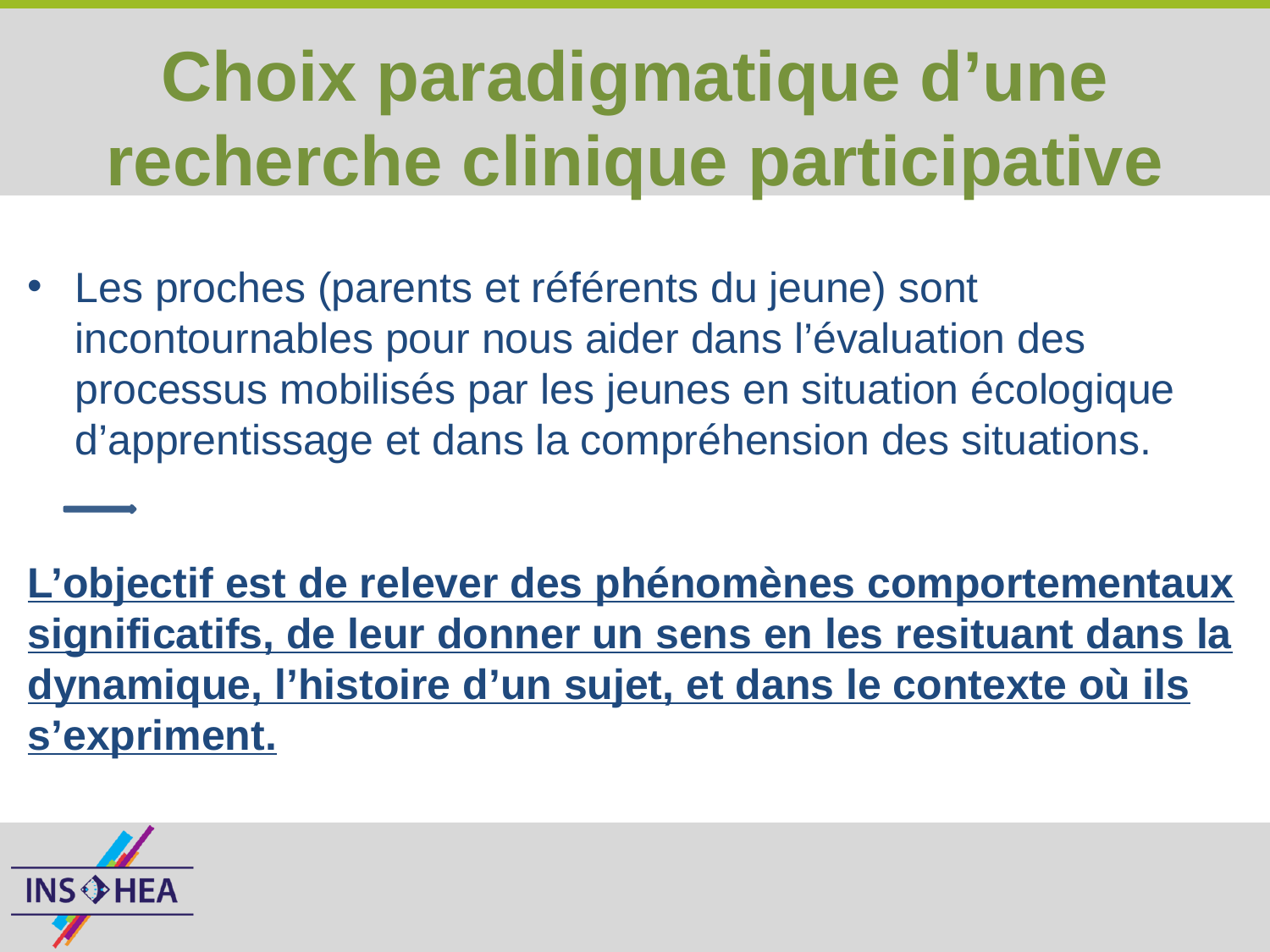

# Choix paradigmatique d’une recherche clinique participative

Les proches (parents et référents du jeune) sont incontournables pour nous aider dans l’évaluation des processus mobilisés par les jeunes en situation écologique d’apprentissage et dans la compréhension des situations.

L’objectif est de relever des phénomènes comportementaux significatifs, de leur donner un sens en les resituant dans la dynamique, l’histoire d’un sujet, et dans le contexte où ils s’expriment.